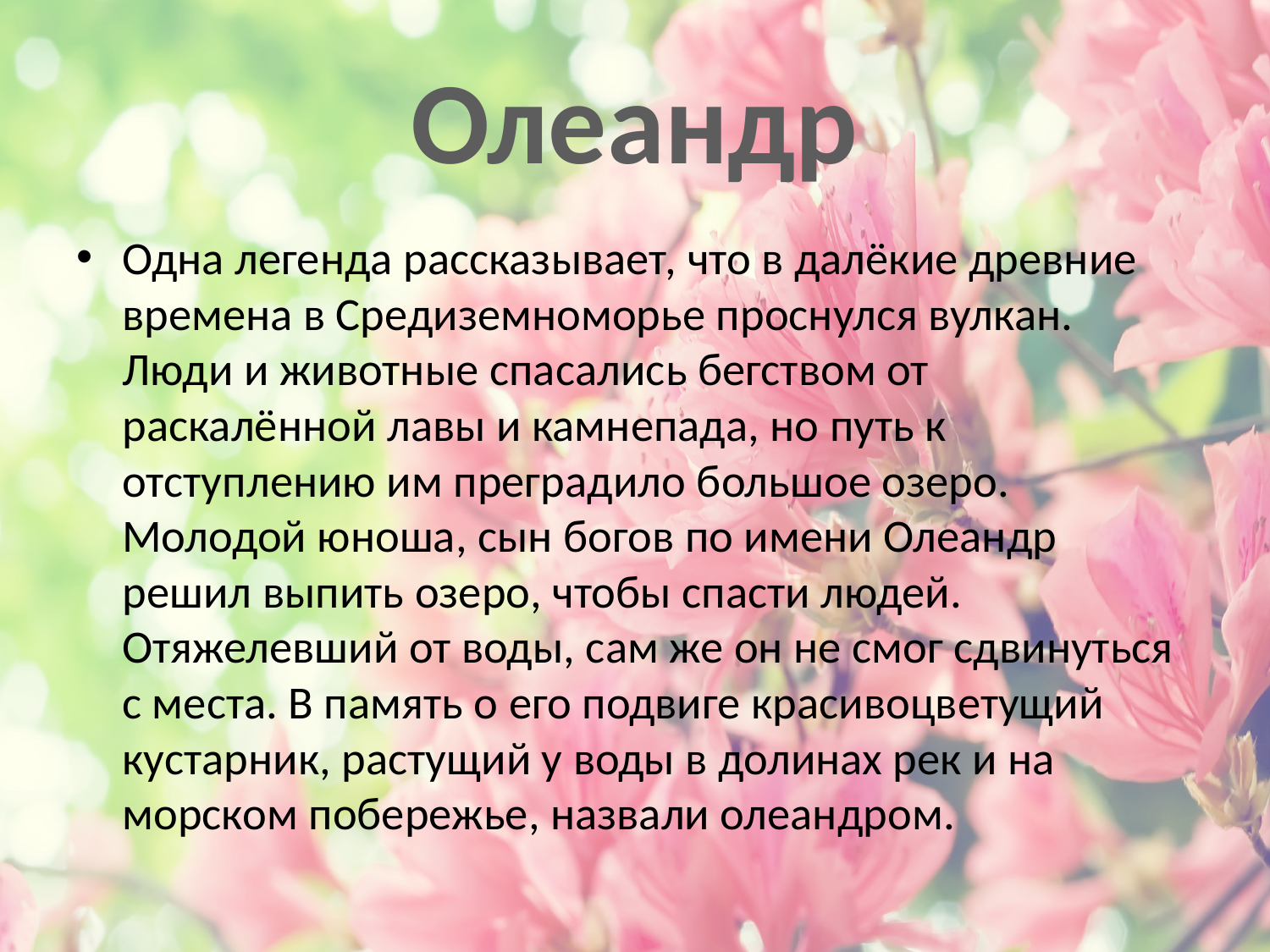

# Олеандр
Одна легенда рассказывает, что в далёкие древние времена в Средиземноморье проснулся вулкан. Люди и животные спасались бегством от раскалённой лавы и камнепада, но путь к отступлению им преградило большое озеро. Молодой юноша, сын богов по имени Олеандр решил выпить озеро, чтобы спасти людей. Отяжелевший от воды, сам же он не смог сдвинуться с места. В память о его подвиге красивоцветущий кустарник, растущий у воды в долинах рек и на морском побережье, назвали олеандром.